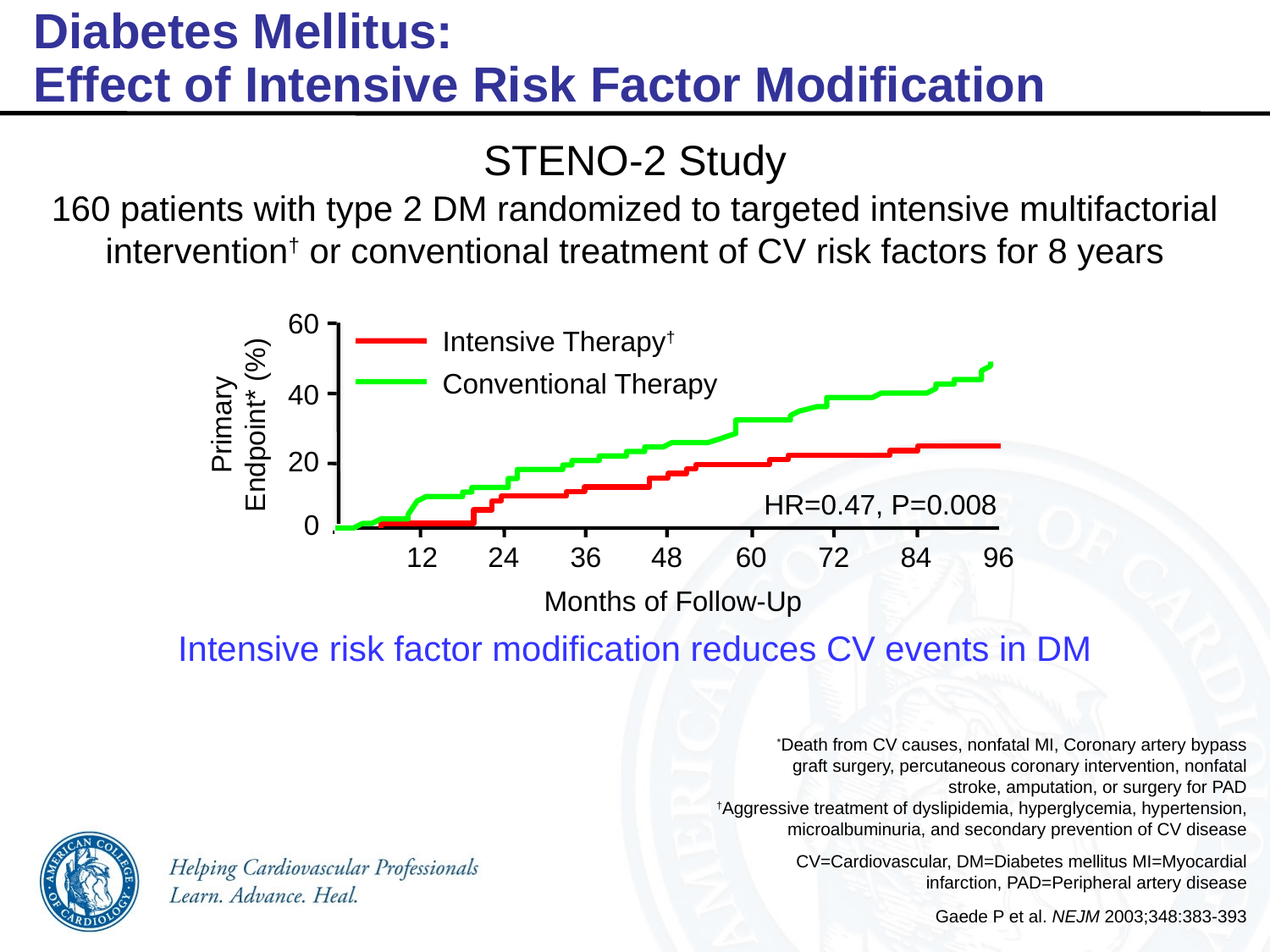

Diabetes Mellitus:
Effect of Intensive Risk Factor Modification
STENO-2 Study
160 patients with type 2 DM randomized to targeted intensive multifactorial intervention† or conventional treatment of CV risk factors for 8 years

 Intensive risk factor modification reduces CV events in DM
60
Intensive Therapy†
Conventional Therapy

40

Primary Endpoint* (%)

20

HR=0.47, P=0.008
0

12
24
36
48
60
72
84
96
Months of Follow-Up
*Death from CV causes, nonfatal MI, Coronary artery bypass graft surgery, percutaneous coronary intervention, nonfatal stroke, amputation, or surgery for PAD
†Aggressive treatment of dyslipidemia, hyperglycemia, hypertension, microalbuminuria, and secondary prevention of CV disease
CV=Cardiovascular, DM=Diabetes mellitus MI=Myocardial infarction, PAD=Peripheral artery disease
Gaede P et al. NEJM 2003;348:383-393